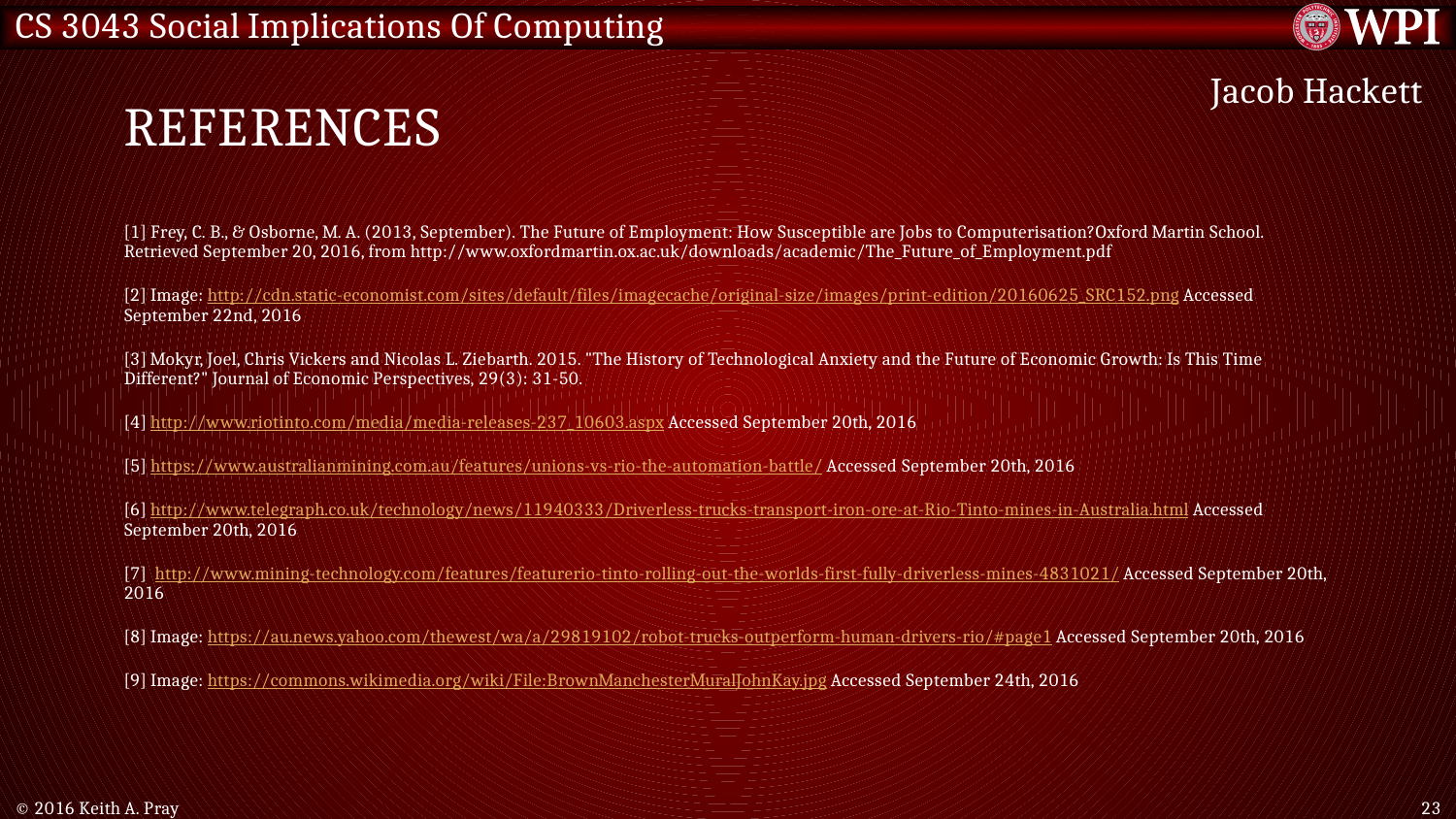

# REFERENCES
Jacob Hackett
[1] Frey, C. B., & Osborne, M. A. (2013, September). The Future of Employment: How Susceptible are Jobs to Computerisation?Oxford Martin School. Retrieved September 20, 2016, from http://www.oxfordmartin.ox.ac.uk/downloads/academic/The_Future_of_Employment.pdf
[2] Image: http://cdn.static-economist.com/sites/default/files/imagecache/original-size/images/print-edition/20160625_SRC152.png Accessed September 22nd, 2016
[3] Mokyr, Joel, Chris Vickers and Nicolas L. Ziebarth. 2015. "The History of Technological Anxiety and the Future of Economic Growth: Is This Time Different?" Journal of Economic Perspectives, 29(3): 31-50.
[4] http://www.riotinto.com/media/media-releases-237_10603.aspx Accessed September 20th, 2016
[5] https://www.australianmining.com.au/features/unions-vs-rio-the-automation-battle/ Accessed September 20th, 2016
[6] http://www.telegraph.co.uk/technology/news/11940333/Driverless-trucks-transport-iron-ore-at-Rio-Tinto-mines-in-Australia.html Accessed September 20th, 2016
[7]  http://www.mining-technology.com/features/featurerio-tinto-rolling-out-the-worlds-first-fully-driverless-mines-4831021/ Accessed September 20th, 2016
[8] Image: https://au.news.yahoo.com/thewest/wa/a/29819102/robot-trucks-outperform-human-drivers-rio/#page1 Accessed September 20th, 2016
[9] Image: https://commons.wikimedia.org/wiki/File:BrownManchesterMuralJohnKay.jpg Accessed September 24th, 2016
© 2016 Keith A. Pray
23